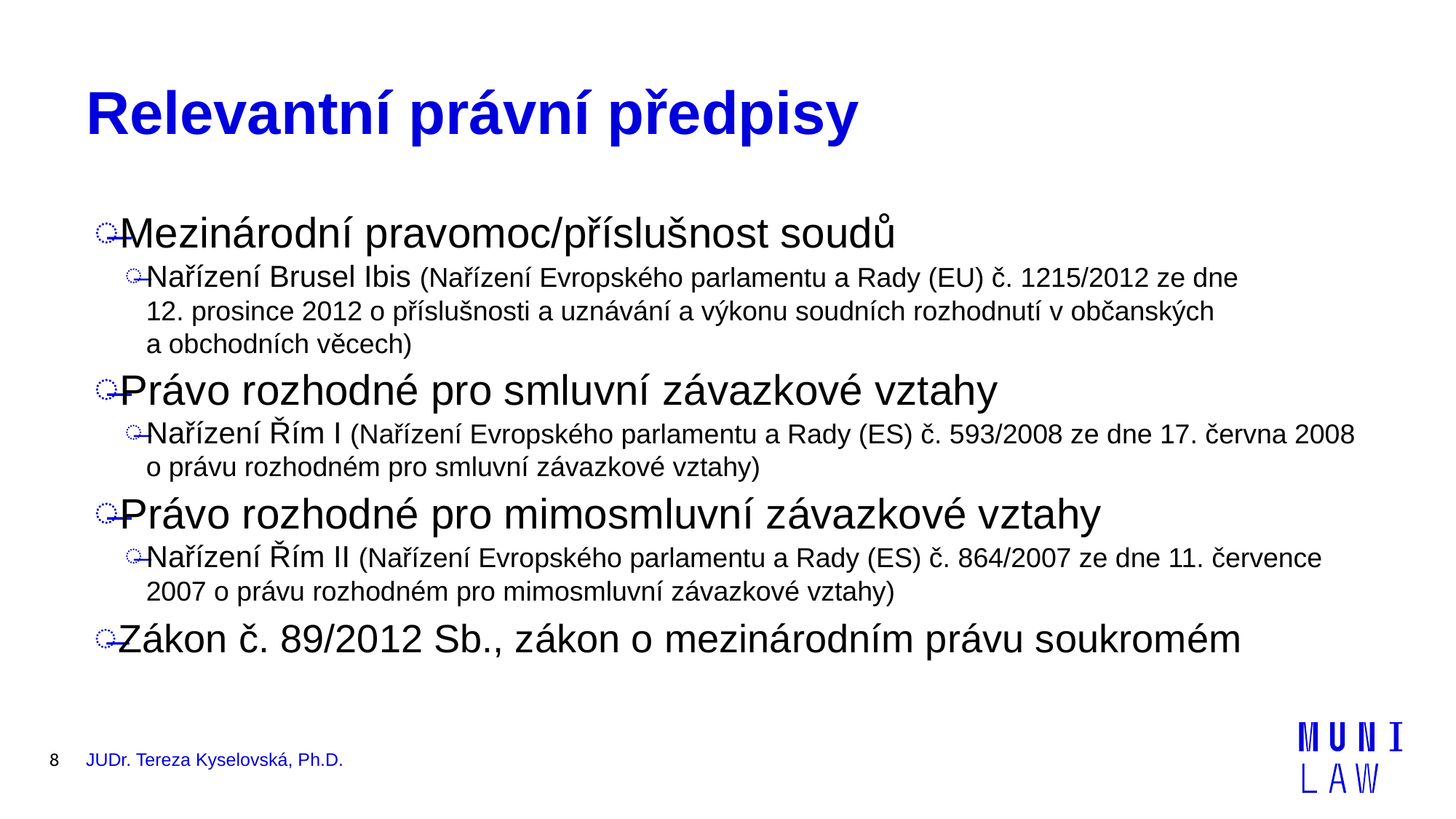

# Relevantní právní předpisy
Mezinárodní pravomoc/příslušnost soudů
Nařízení Brusel Ibis (Nařízení Evropského parlamentu a Rady (EU) č. 1215/2012 ze dne 12. prosince 2012 o příslušnosti a uznávání a výkonu soudních rozhodnutí v občanských a obchodních věcech)
Právo rozhodné pro smluvní závazkové vztahy
Nařízení Řím I (Nařízení Evropského parlamentu a Rady (ES) č. 593/2008 ze dne 17. června 2008 o právu rozhodném pro smluvní závazkové vztahy)
Právo rozhodné pro mimosmluvní závazkové vztahy
Nařízení Řím II (Nařízení Evropského parlamentu a Rady (ES) č. 864/2007 ze dne 11. července 2007 o právu rozhodném pro mimosmluvní závazkové vztahy)
Zákon č. 89/2012 Sb., zákon o mezinárodním právu soukromém
8
JUDr. Tereza Kyselovská, Ph.D.